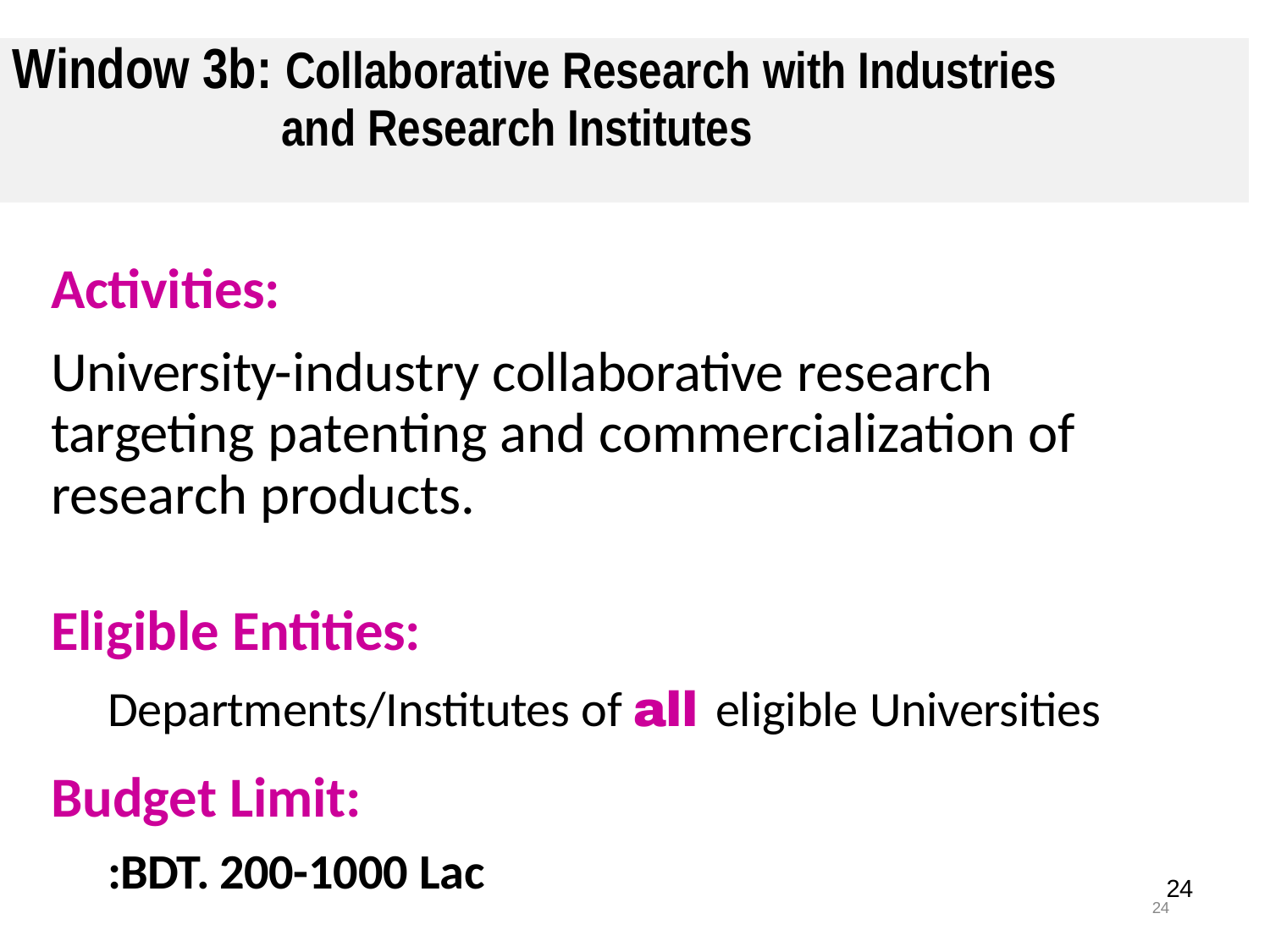

# Window 3b: Collaborative Research with Industries and Research Institutes
Activities:
University-industry collaborative research targeting patenting and commercialization of research products.
Eligible Entities:
Departments/Institutes of all eligible Universities
Budget Limit:
:BDT. 200-1000 Lac
24
24